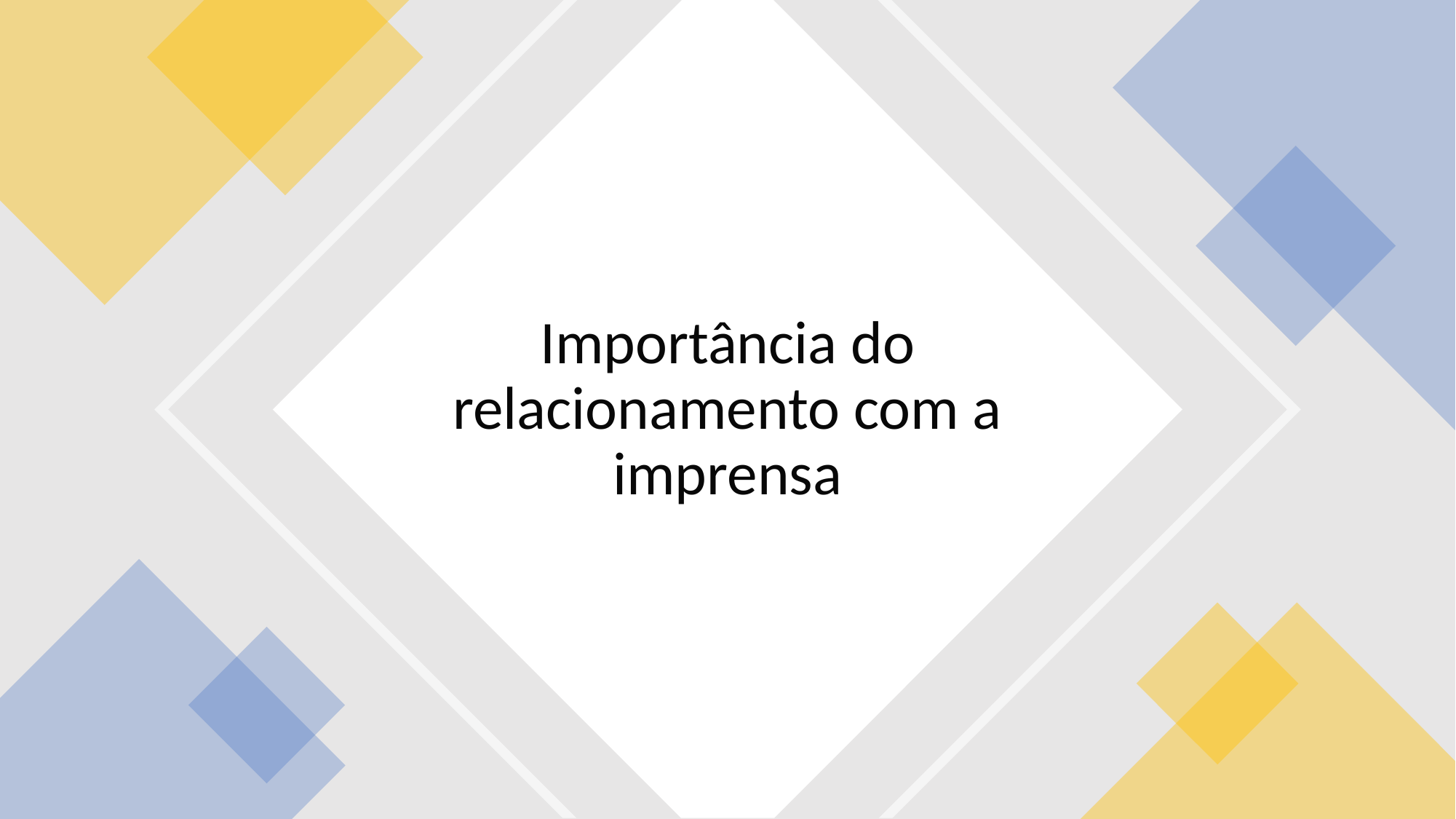

# Importância do relacionamento com a imprensa